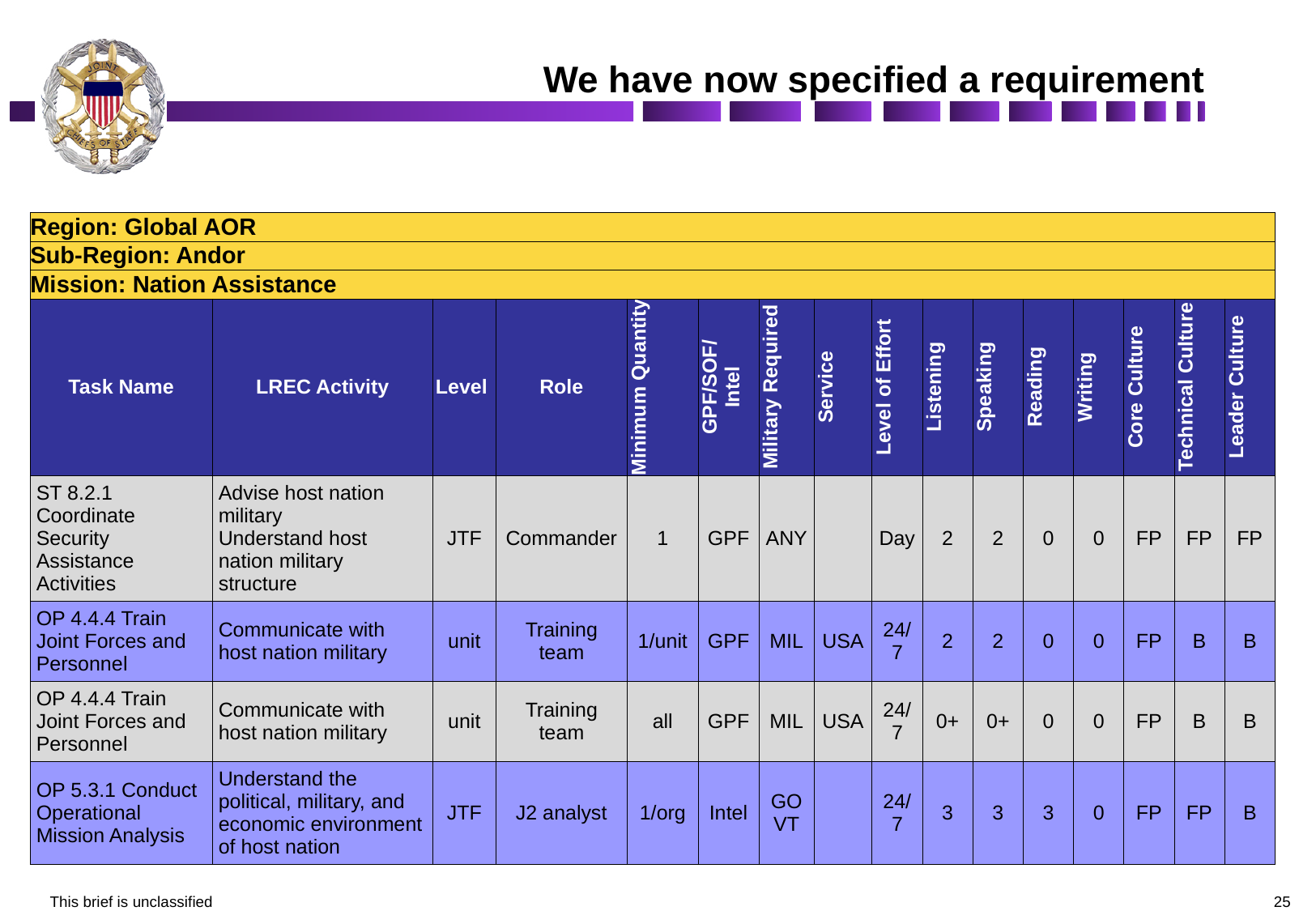

# We have now specified a requirement
| Region: Global AOR |  |  |  |  |  |  |  |  |  |  |  |  |  |  |  |
| --- | --- | --- | --- | --- | --- | --- | --- | --- | --- | --- | --- | --- | --- | --- | --- |
| Sub-Region: Andor |  |  |  |  |  |  |  |  |  |  |  |  |  |  |  |
| Mission: Nation Assistance |  |  |  |  |  |  |  |  |  |  |  |  |  |  |  |
| Task Name | LREC Activity | Level | Role | Minimum Quantity | GPF/SOF/ Intel | Military Required | Service | Level of Effort | Listening | Speaking | Reading | Writing | Core Culture | Technical Culture | Leader Culture |
| ST 8.2.1 Coordinate Security Assistance Activities | Advise host nation military Understand host nation military structure | JTF | Commander | 1 | GPF | ANY |  | Day | 2 | 2 | 0 | 0 | FP | FP | FP |
| OP 4.4.4 Train Joint Forces and Personnel | Communicate with host nation military | unit | Training team | 1/unit | GPF | MIL | USA | 24/7 | 2 | 2 | 0 | 0 | FP | B | B |
| OP 4.4.4 Train Joint Forces and Personnel | Communicate with host nation military | unit | Training team | all | GPF | MIL | USA | 24/7 | 0+ | 0+ | 0 | 0 | FP | B | B |
| OP 5.3.1 Conduct Operational Mission Analysis | Understand the political, military, and economic environment of host nation | JTF | J2 analyst | 1/org | Intel | GOVT |  | 24/7 | 3 | 3 | 3 | 0 | FP | FP | B |
This brief is unclassified